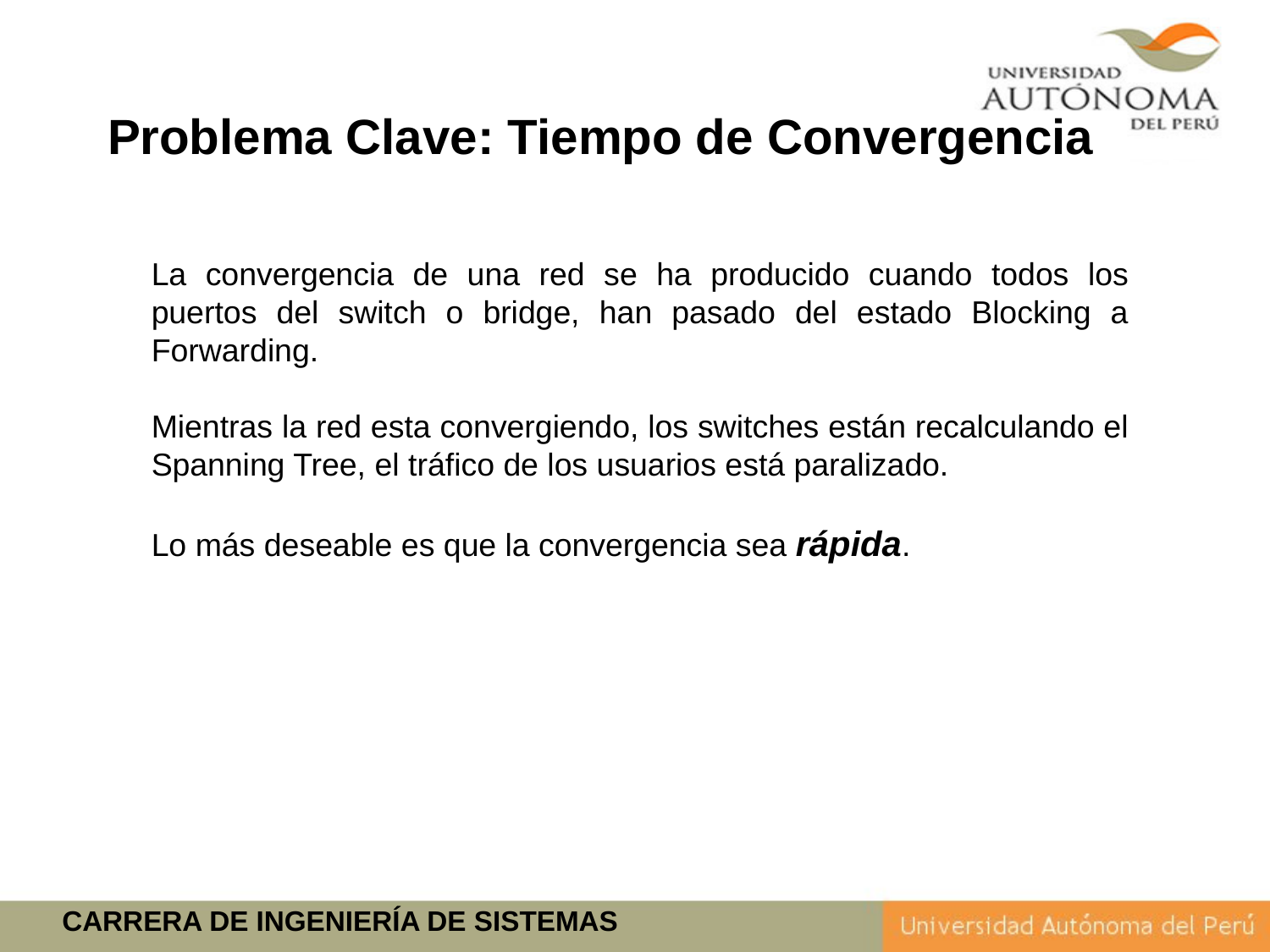

Problema Clave: Tiempo de Convergencia
La convergencia de una red se ha producido cuando todos los puertos del switch o bridge, han pasado del estado Blocking a Forwarding.

Mientras la red esta convergiendo, los switches están recalculando el Spanning Tree, el tráfico de los usuarios está paralizado.

Lo más deseable es que la convergencia sea rápida.